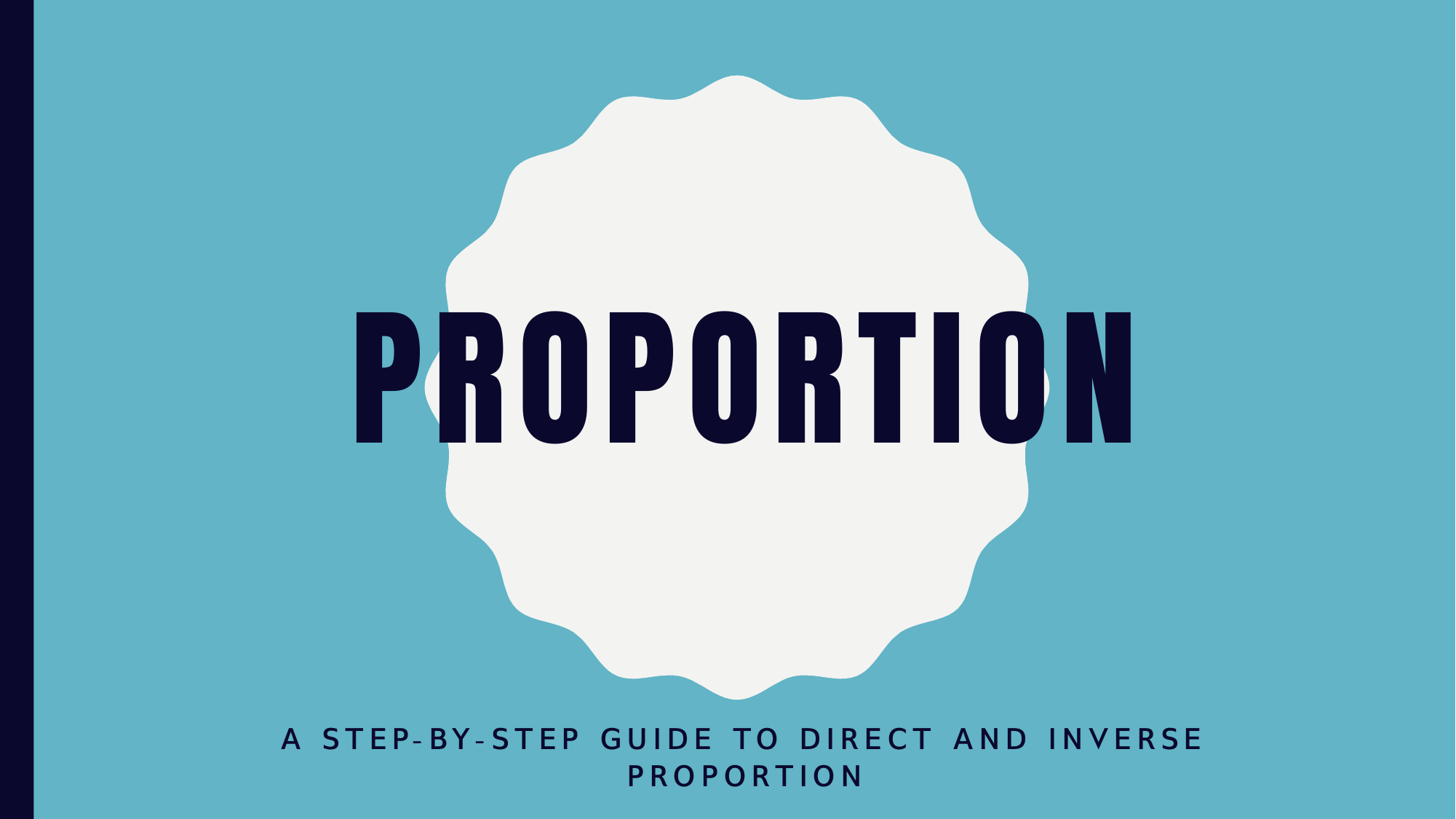

# Proportion
A step-by-step guide to direct and inverse proportion